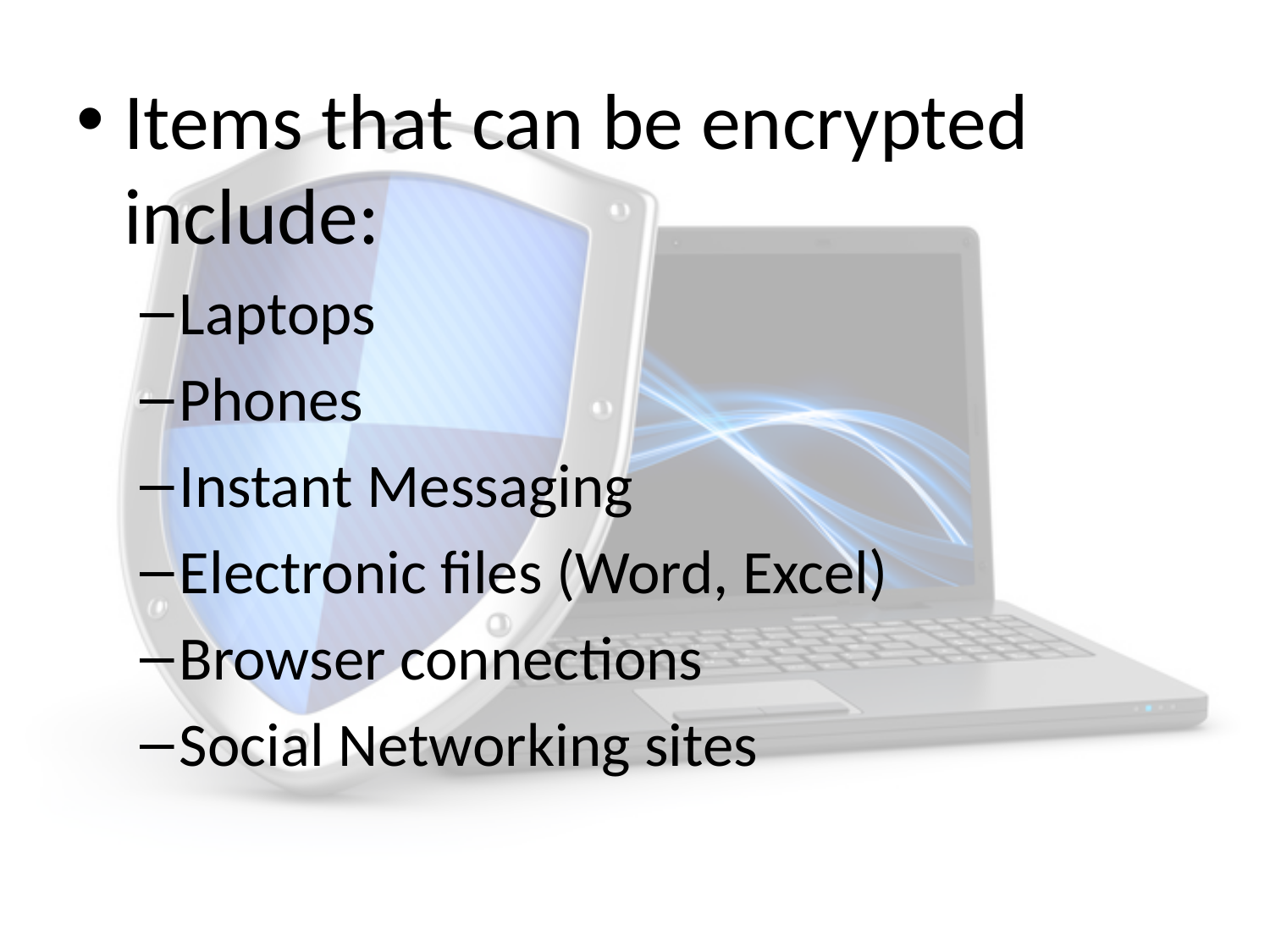

Items that can be encrypted include:
Laptops
Phones
Instant Messaging
Electronic files (Word, Excel)
Browser connections
Social Networking sites